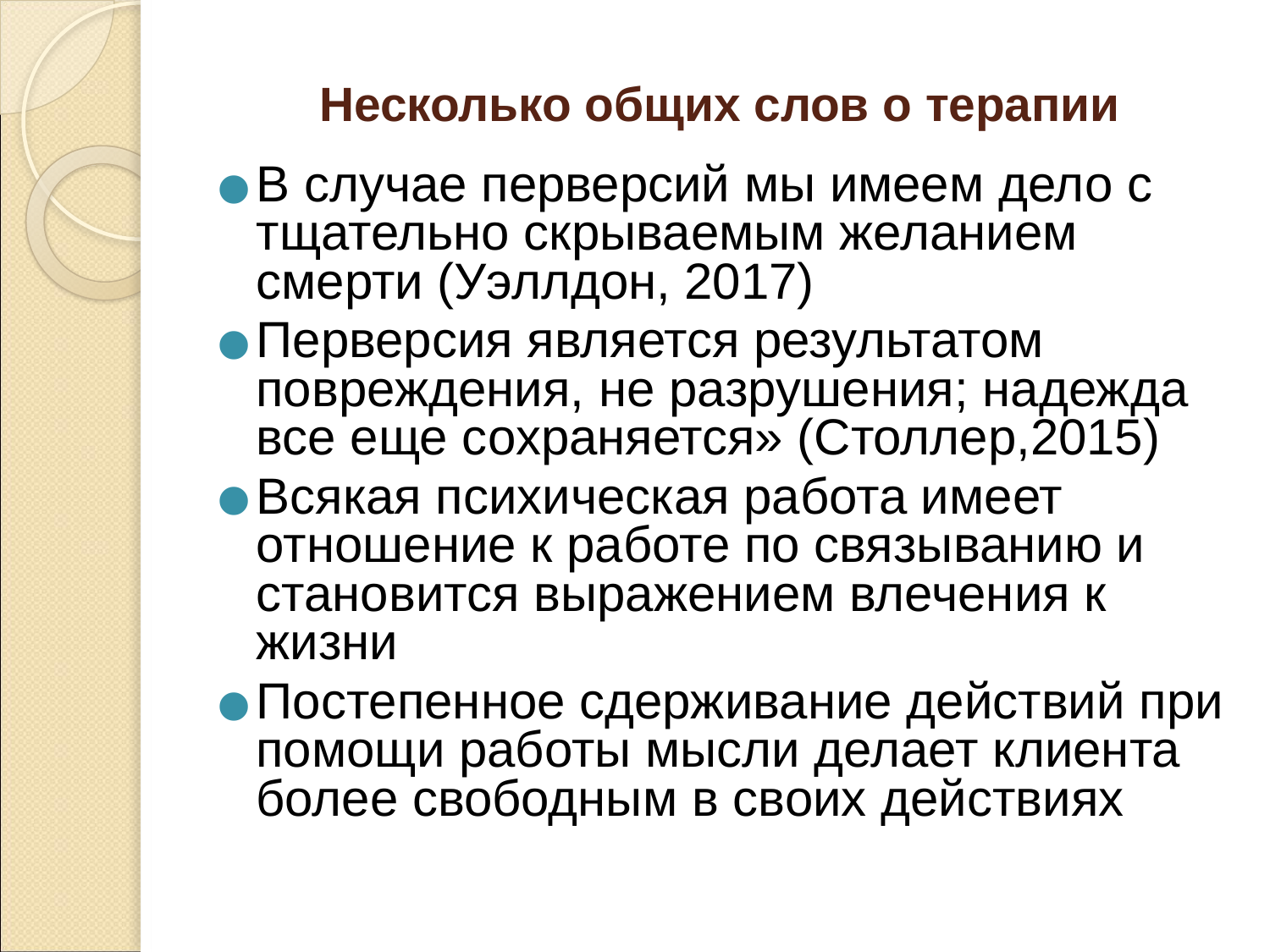

# Несколько общих слов о терапии
В случае перверсий мы имеем дело с тщательно скрываемым желанием смерти (Уэллдон, 2017)
Перверсия является результатом повреждения, не разрушения; надежда все еще сохраняется» (Столлер,2015)
Всякая психическая работа имеет отношение к работе по связыванию и становится выражением влечения к жизни
Постепенное сдерживание действий при помощи работы мысли делает клиента более свободным в своих действиях